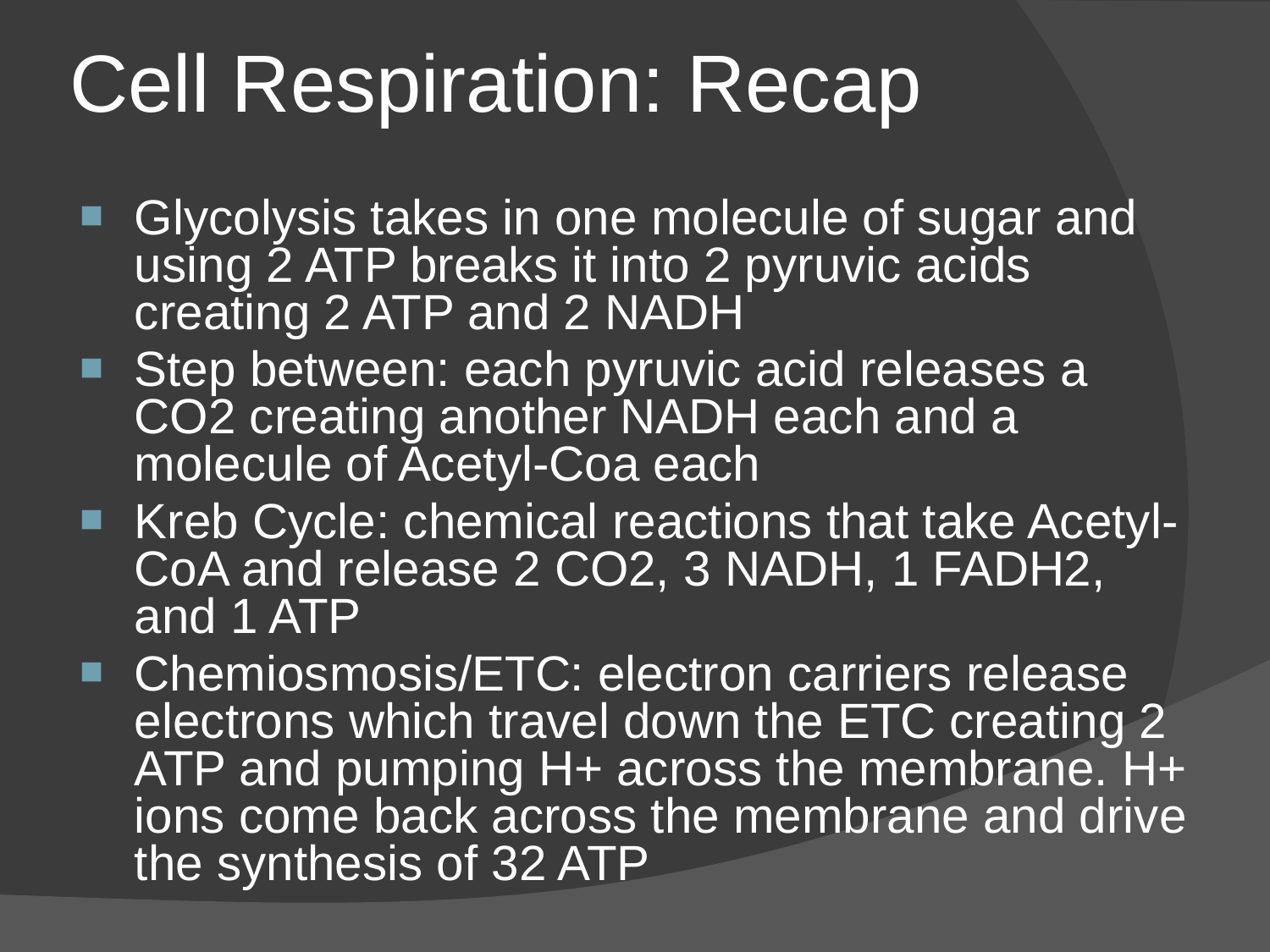

# Cell Respiration: Recap
Glycolysis takes in one molecule of sugar and using 2 ATP breaks it into 2 pyruvic acids creating 2 ATP and 2 NADH
Step between: each pyruvic acid releases a CO2 creating another NADH each and a molecule of Acetyl-Coa each
Kreb Cycle: chemical reactions that take Acetyl-CoA and release 2 CO2, 3 NADH, 1 FADH2, and 1 ATP
Chemiosmosis/ETC: electron carriers release electrons which travel down the ETC creating 2 ATP and pumping H+ across the membrane. H+ ions come back across the membrane and drive the synthesis of 32 ATP